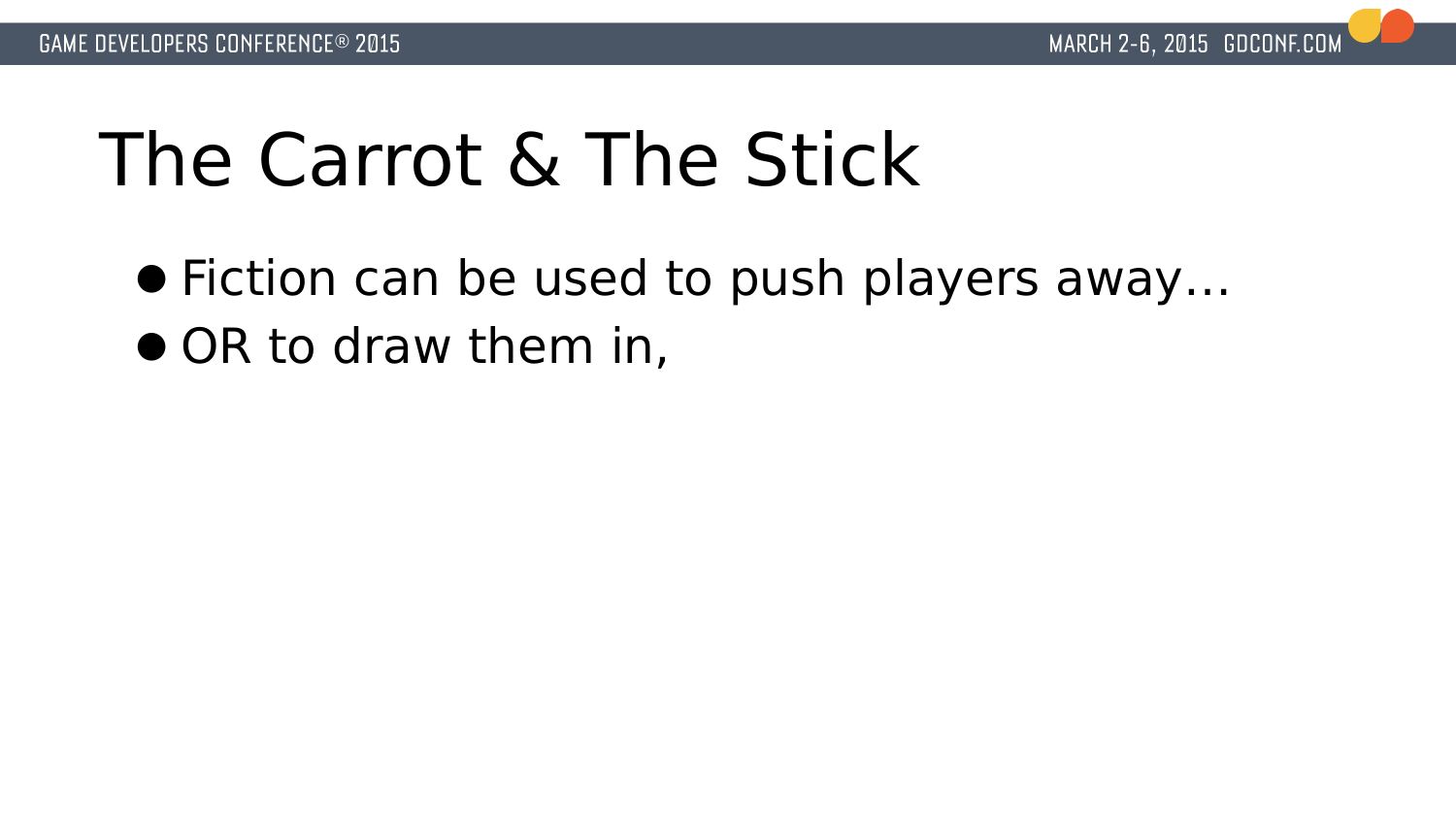

# The Carrot & The Stick
Fiction can be used to push players away…
OR to draw them in,